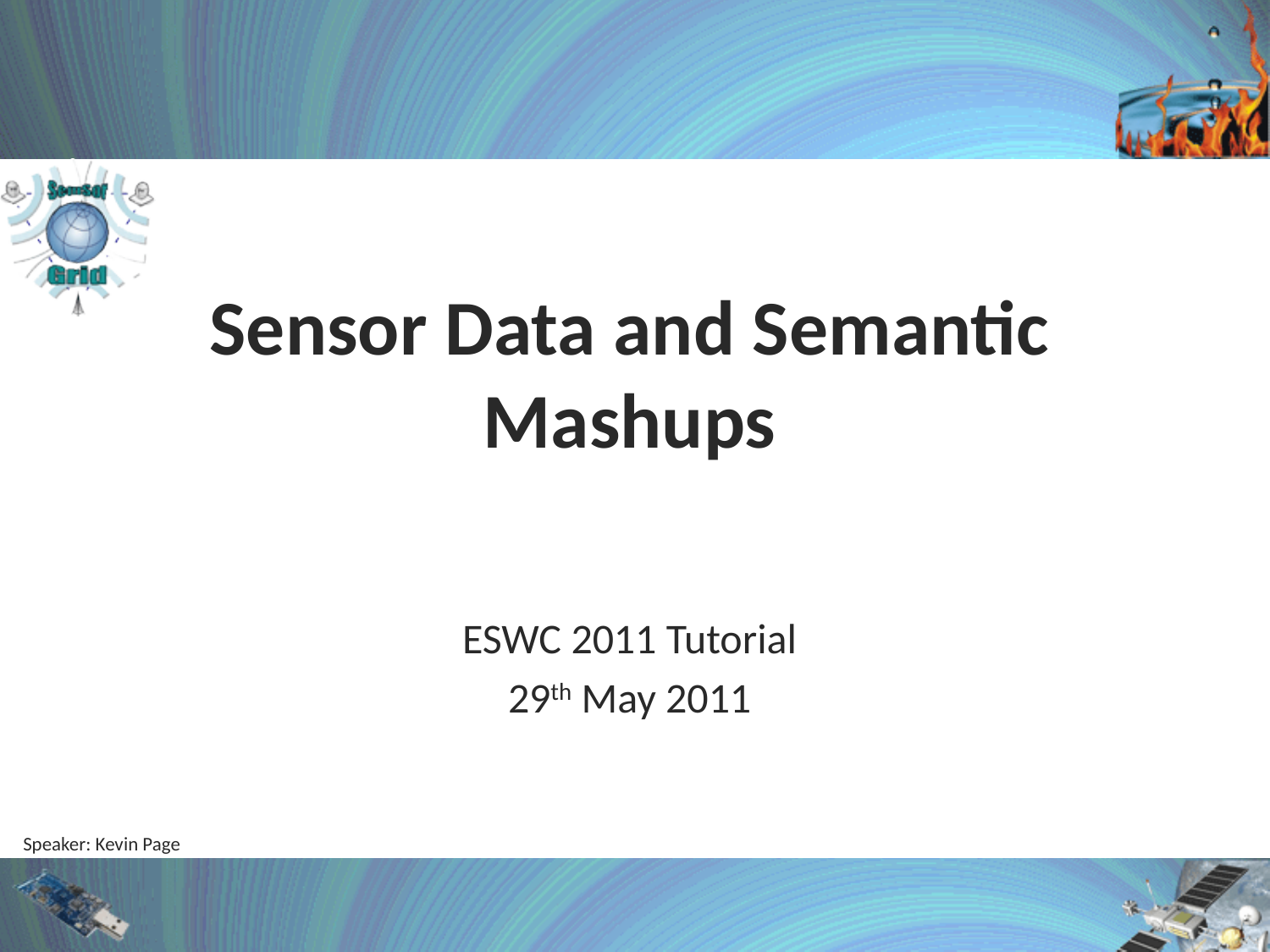

# Sensor Data and Semantic Mashups

ESWC 2011 Tutorial
29th May 2011